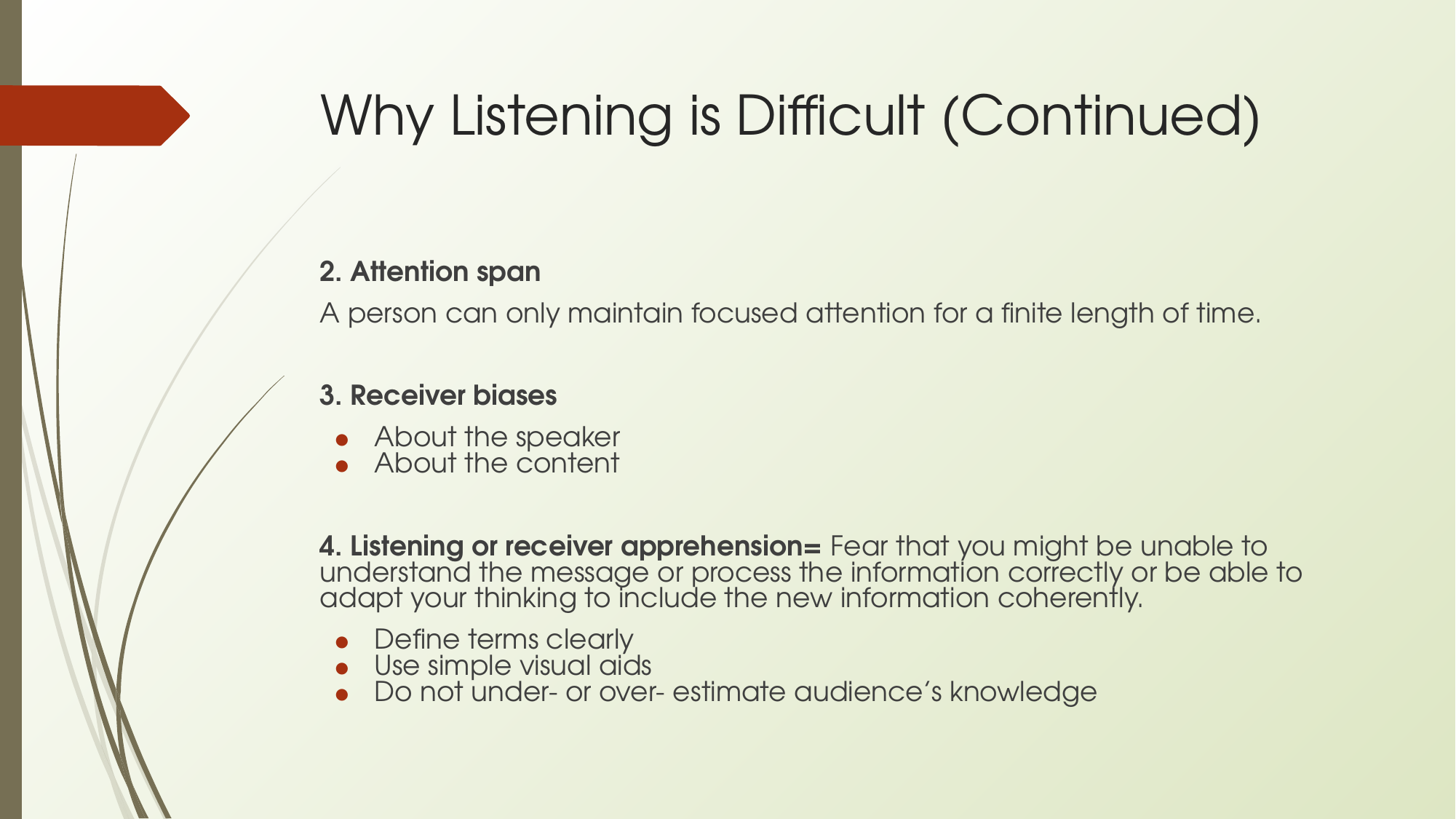

# Why Listening is Difficult (Continued)
2. Attention span
A person can only maintain focused attention for a finite length of time.

3. Receiver biases
About the speaker
About the content

4. Listening or receiver apprehension= Fear that you might be unable to understand the message or process the information correctly or be able to adapt your thinking to include the new information coherently.
Define terms clearly
Use simple visual aids
Do not under- or over- estimate audience’s knowledge